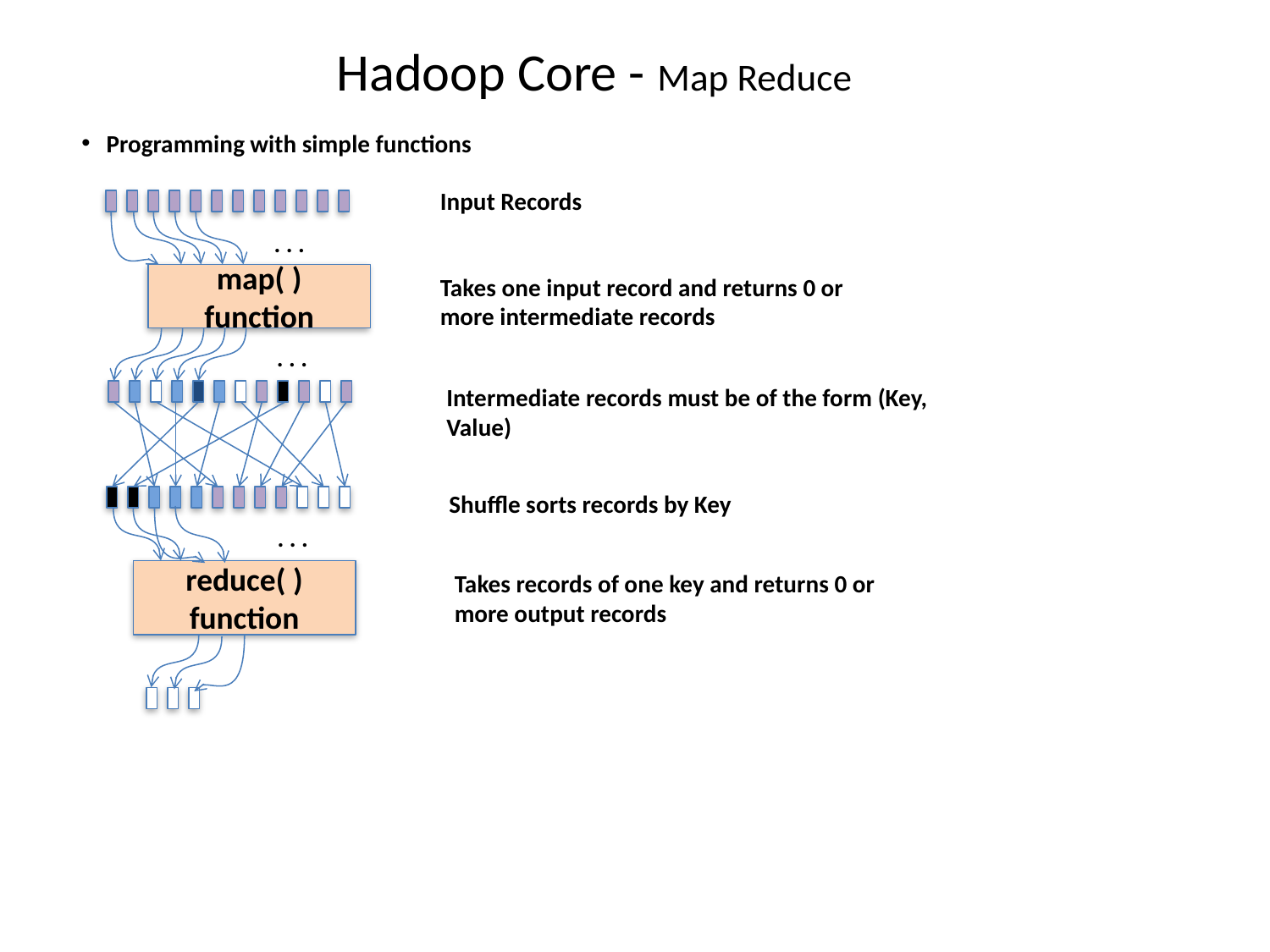

# Hadoop Core - Map Reduce
Programming with simple functions
Input Records

. . .
Takes one input record and returns 0 or more intermediate records
map( ) function
. . .
Intermediate records must be of the form (Key, Value)

Shuffle sorts records by Key

. . .
Takes records of one key and returns 0 or more output records
reduce( ) function